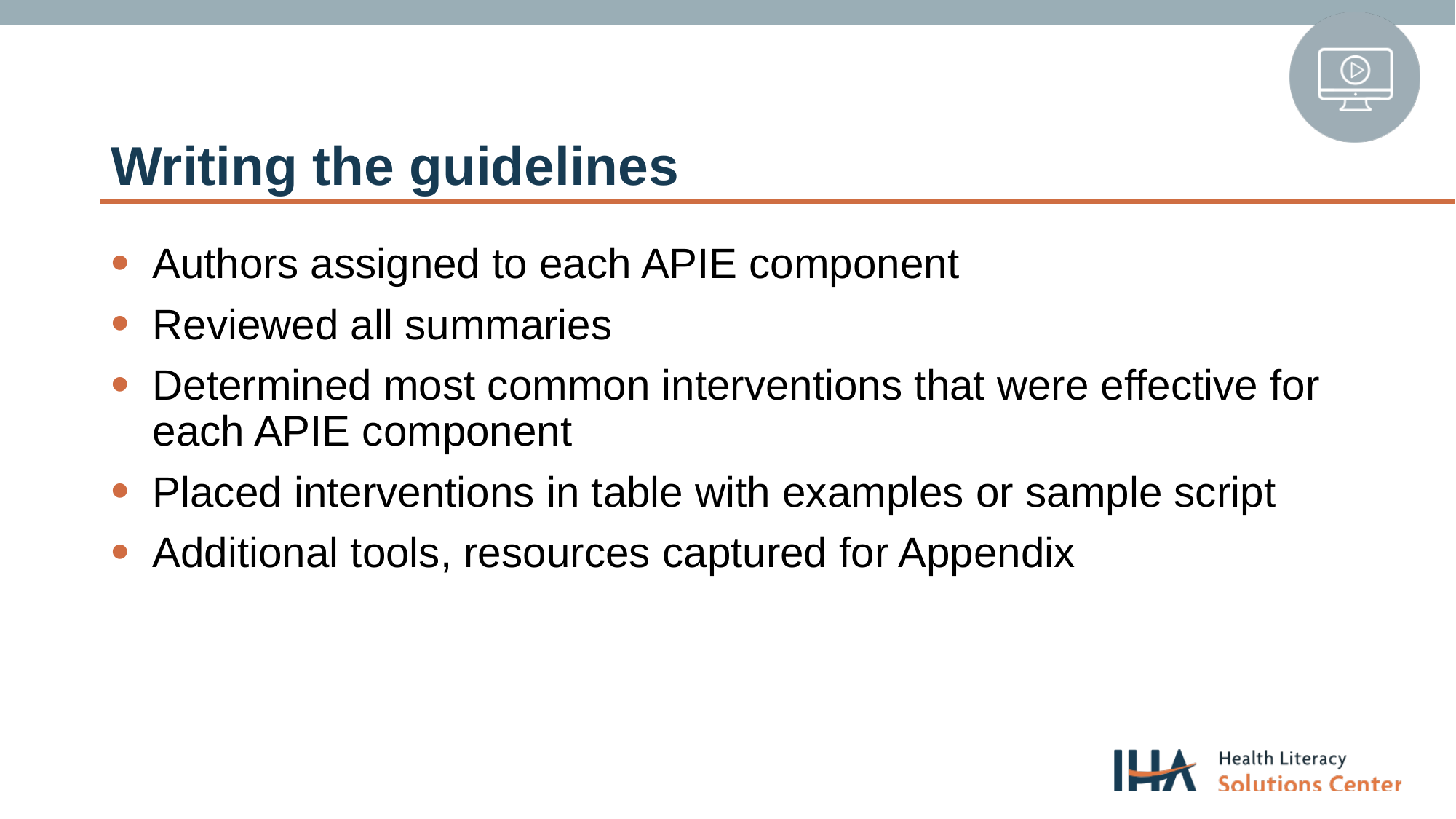

# Writing the guidelines
Authors assigned to each APIE component
Reviewed all summaries
Determined most common interventions that were effective for each APIE component
Placed interventions in table with examples or sample script
Additional tools, resources captured for Appendix